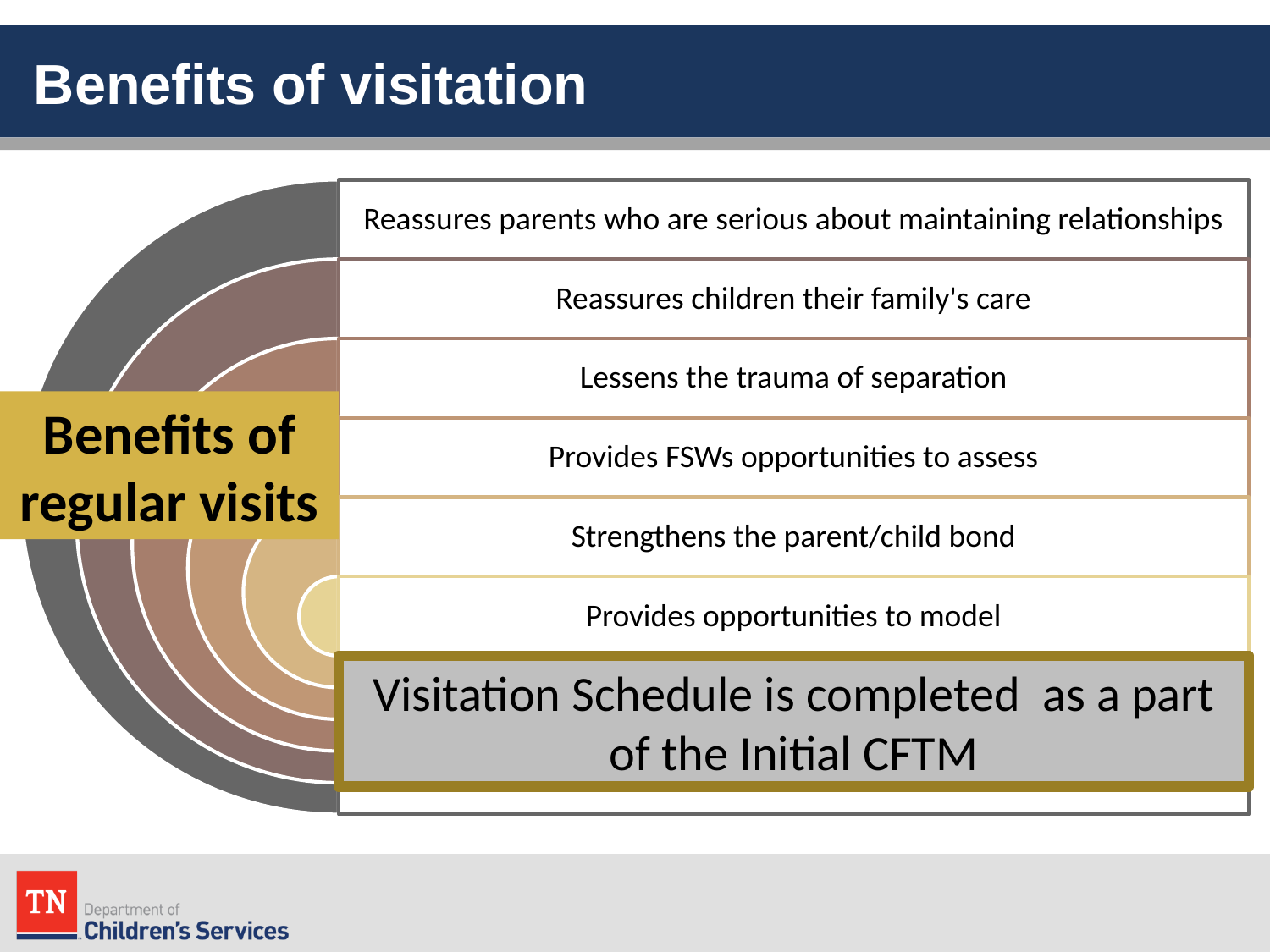

# Benefits of visitation
Reassures parents who are serious about maintaining relationships
Reassures children their family's care
Lessens the trauma of separation
Provides FSWs opportunities to assess
Strengthens the parent/child bond
Provides opportunities to model
Benefits of regular visits
Visitation Schedule is completed  as a part of the Initial CFTM